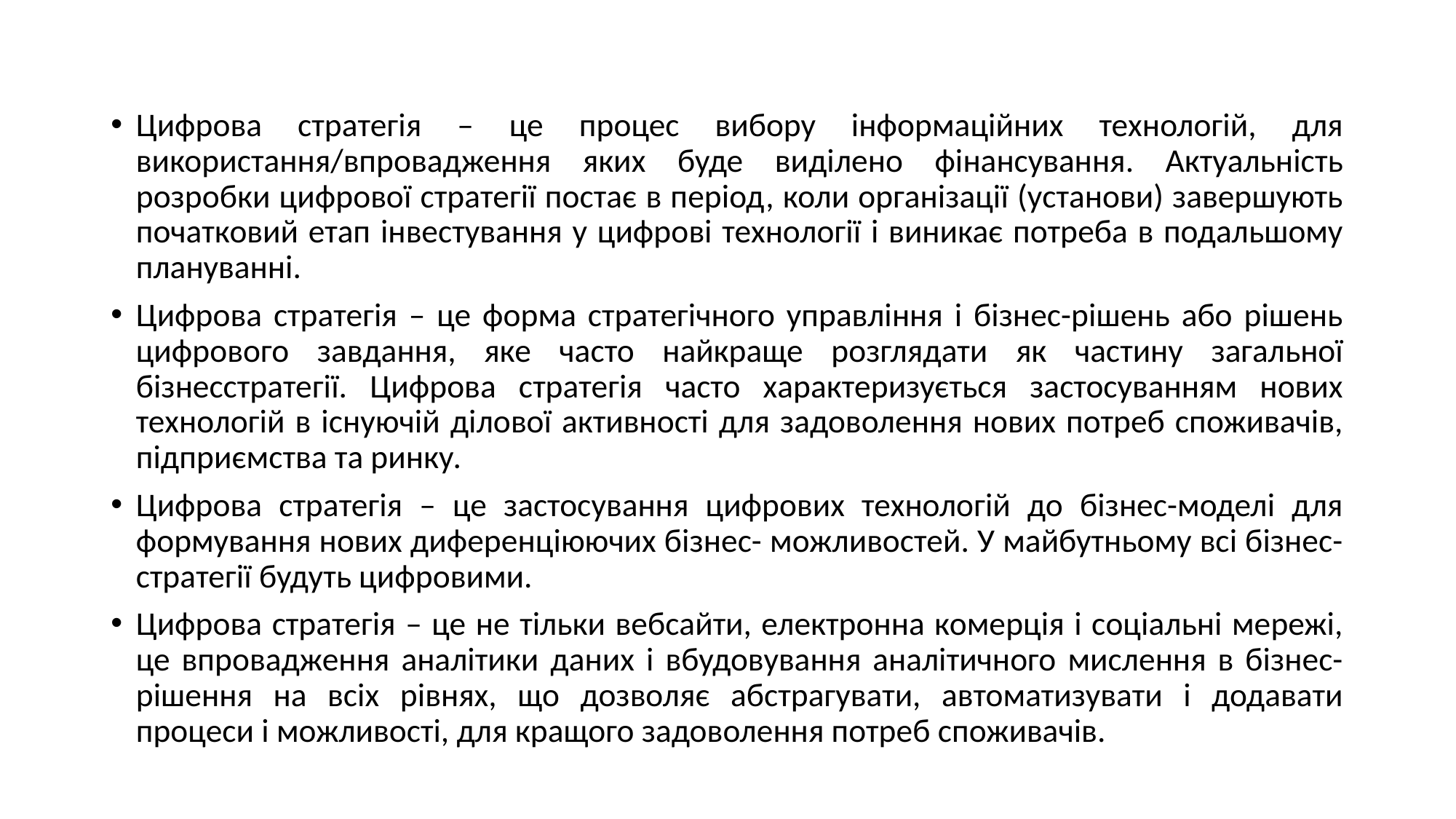

#
Цифрова стратегія – це процес вибору інформаційних технологій, для використання/впровадження яких буде виділено фінансування. Актуальність розробки цифрової стратегії постає в період, коли організації (установи) завершують початковий етап інвестування у цифрові технології і виникає потреба в подальшому плануванні.
Цифрова стратегія – це форма стратегічного управління і бізнес-рішень або рішень цифрового завдання, яке часто найкраще розглядати як частину загальної бізнесстратегії. Цифрова стратегія часто характеризується застосуванням нових технологій в існуючій ділової активності для задоволення нових потреб споживачів, підприємства та ринку.
Цифрова стратегія – це застосування цифрових технологій до бізнес-моделі для формування нових диференціюючих бізнес- можливостей. У майбутньому всі бізнес- стратегії будуть цифровими.
Цифрова стратегія – це не тільки вебсайти, електронна комерція і соціальні мережі, це впровадження аналітики даних і вбудовування аналітичного мислення в бізнес-рішення на всіх рівнях, що дозволяє абстрагувати, автоматизувати і додавати процеси і можливості, для кращого задоволення потреб споживачів.